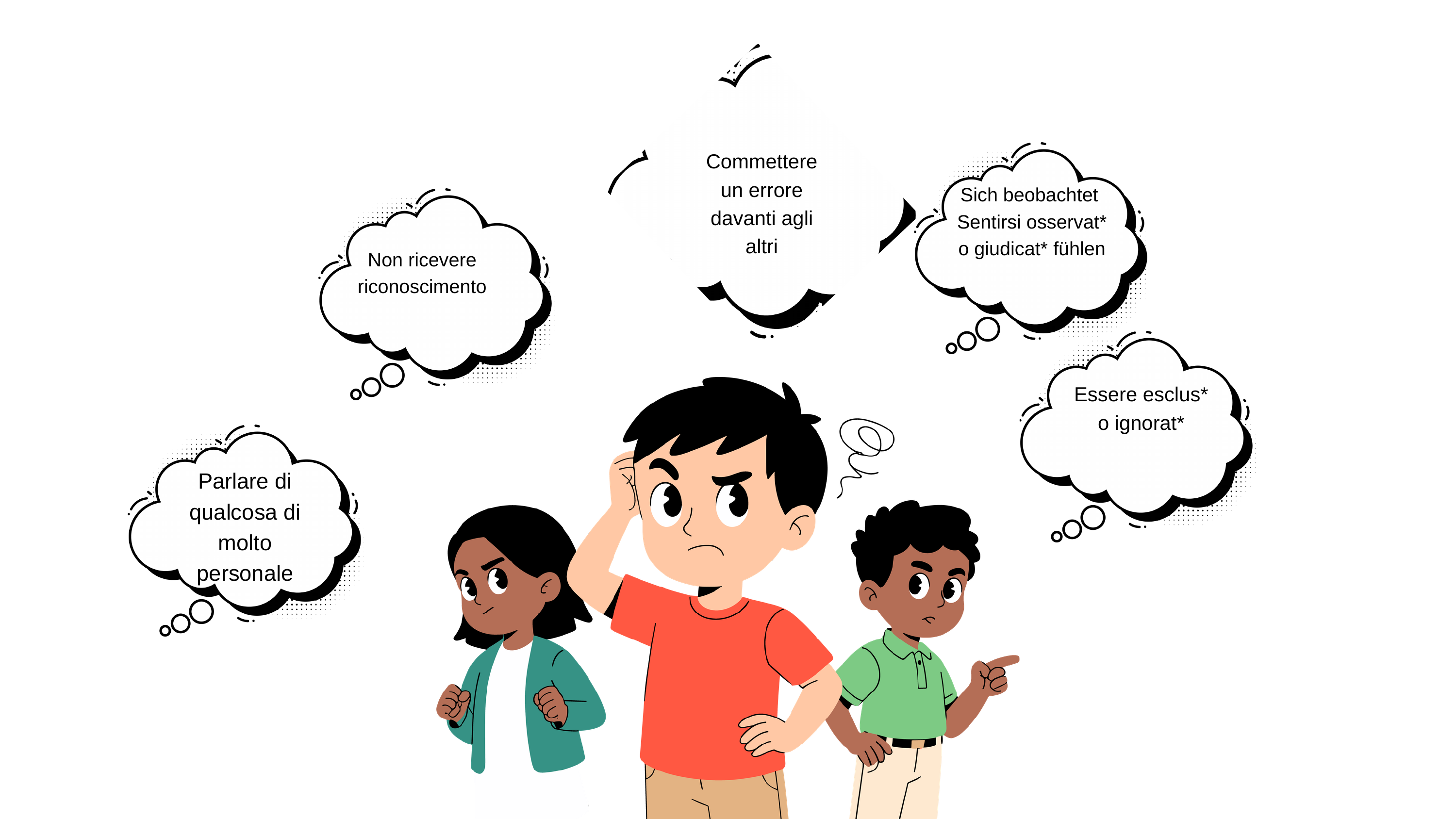

Commettere un errore davanti agli altri
Sich beobachtet
Sentirsi osservat* o giudicat* fühlen

Non ricevere riconoscimento

Essere esclus* o ignorat*

Parlare di qualcosa di molto personale